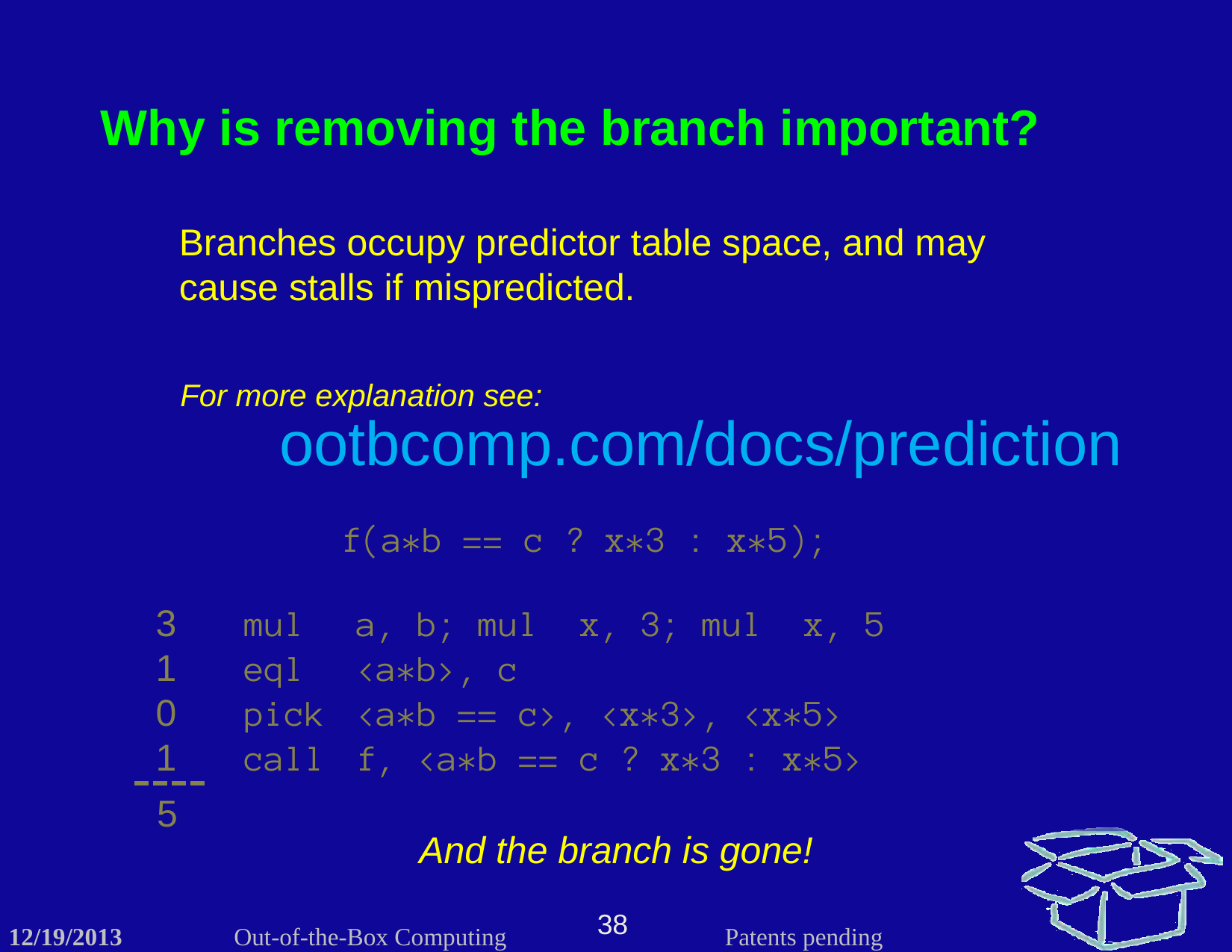

Why is removing the branch important?
Branches occupy predictor table space, and may cause stalls if mispredicted.
For more explanation see:
ootbcomp.com/docs/prediction

f(a*b == c ? x*3 : x*5);
3
1
0
1
mul	a, b; mul	x, 3; mul	x, 5
eql	<a*b>, c
pick	<a*b == c>, <x*3>, <x*5>
call	f, <a*b == c ? x*3 : x*5>
5
And the branch is gone!